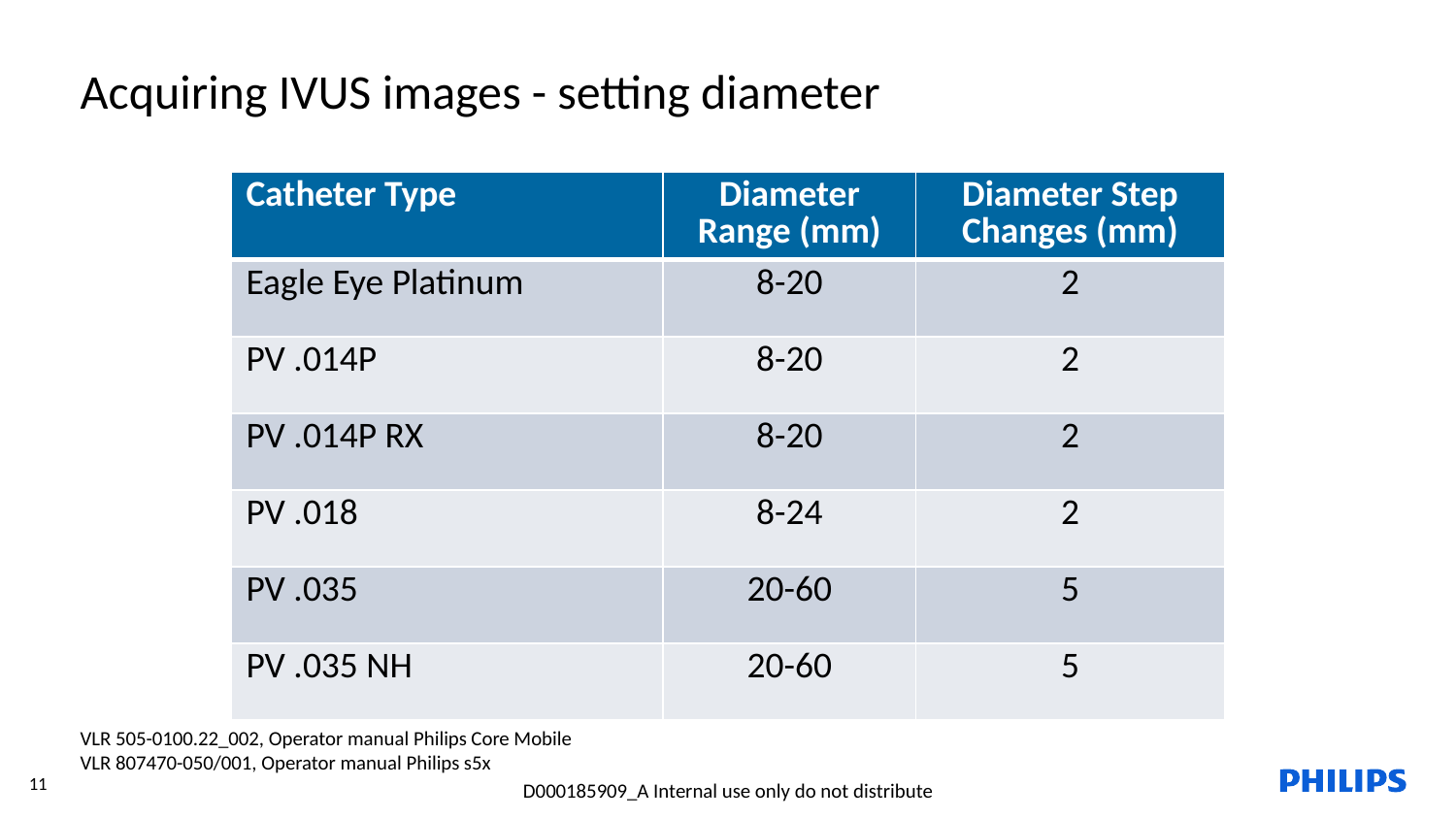

Acquiring IVUS images - setting diameter
| Catheter Type | Diameter Range (mm) | Diameter Step Changes (mm) |
| --- | --- | --- |
| Eagle Eye Platinum | 8-20 | 2 |
| PV .014P | 8-20 | 2 |
| PV .014P RX | 8-20 | 2 |
| PV .018 | 8-24 | 2 |
| PV .035 | 20-60 | 5 |
| PV .035 NH | 20-60 | 5 |
VLR 505-0100.22_002, Operator manual Philips Core Mobile
VLR 807470-050/001, Operator manual Philips s5x

11
D000185909_A Internal use only do not distribute